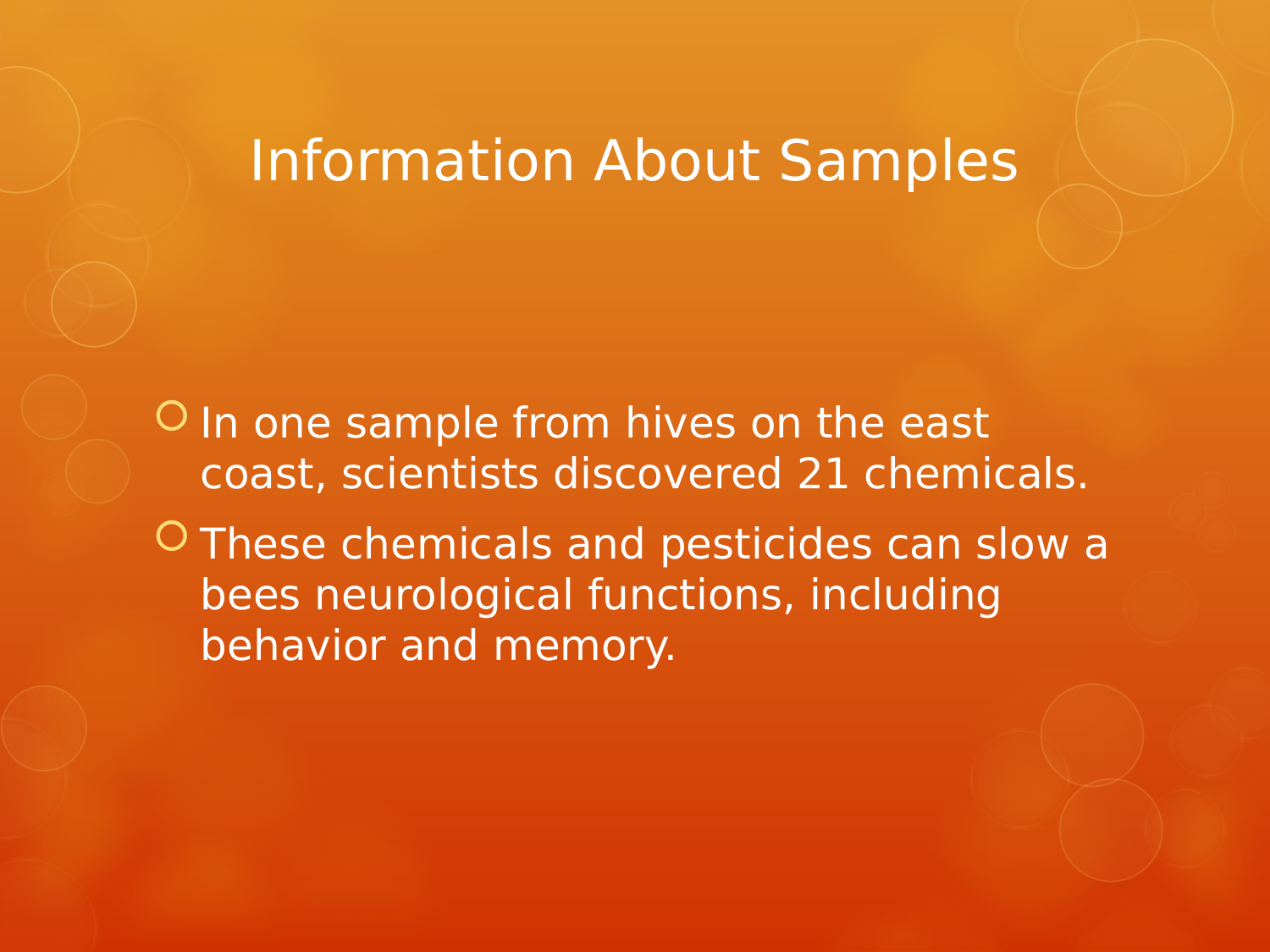

# Information About Samples
In one sample from hives on the east coast, scientists discovered 21 chemicals.
These chemicals and pesticides can slow a bees neurological functions, including behavior and memory.